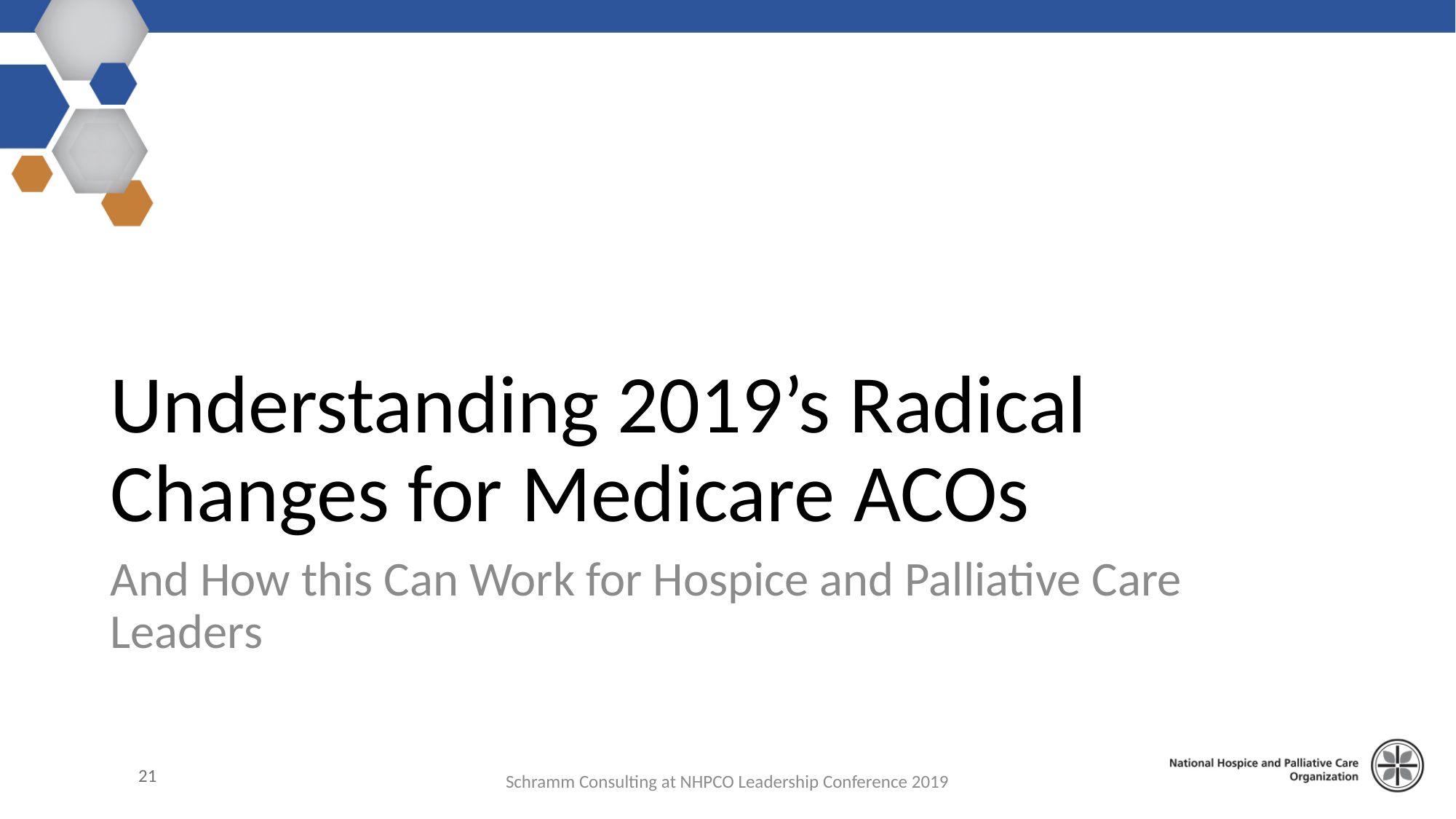

# Understanding 2019’s Radical Changes for Medicare ACOs
And How this Can Work for Hospice and Palliative Care Leaders
21
Schramm Consulting at NHPCO Leadership Conference 2019